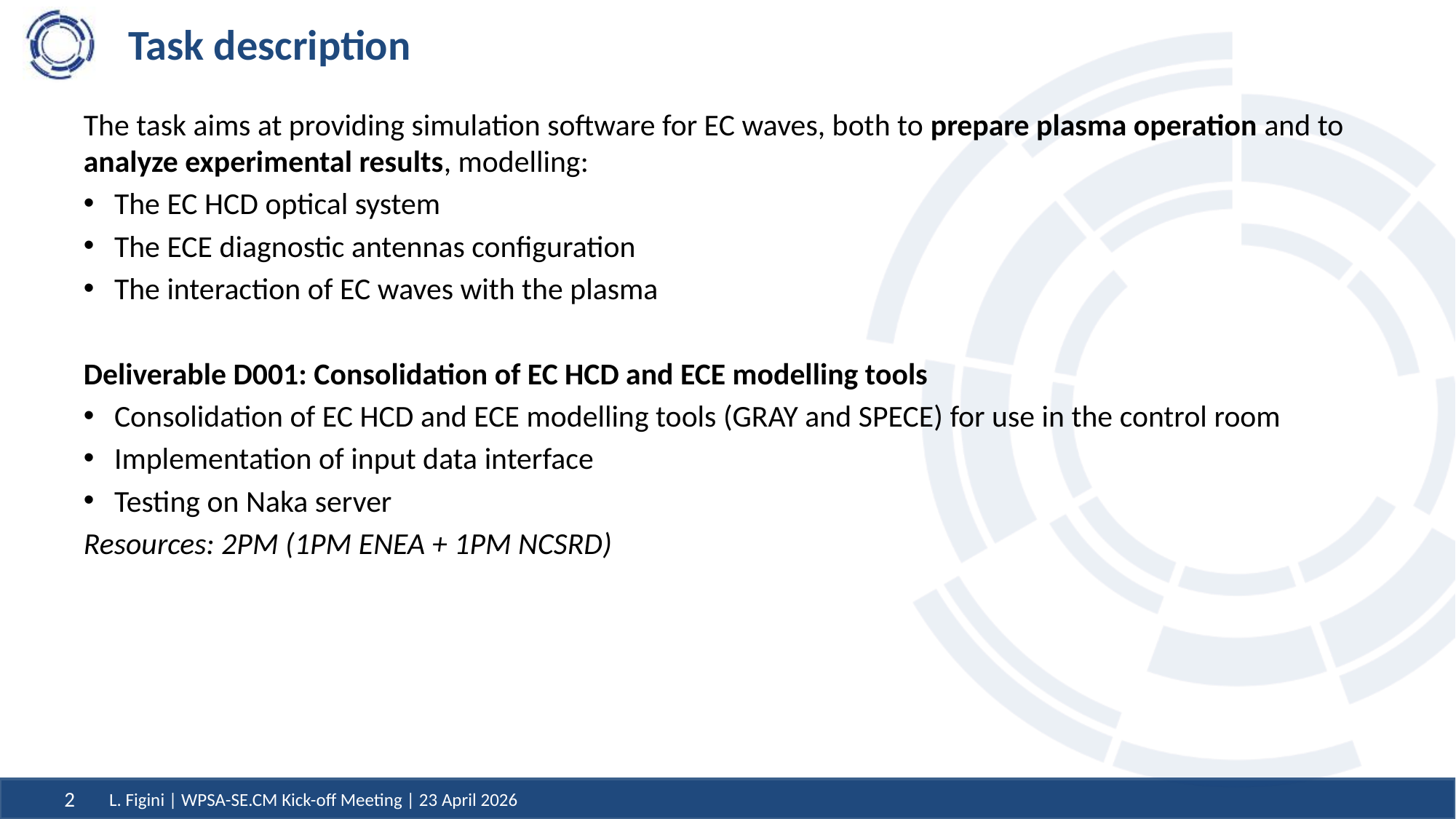

# Task description
The task aims at providing simulation software for EC waves, both to prepare plasma operation and to analyze experimental results, modelling:
The EC HCD optical system
The ECE diagnostic antennas configuration
The interaction of EC waves with the plasma

Deliverable D001: Consolidation of EC HCD and ECE modelling tools
Consolidation of EC HCD and ECE modelling tools (GRAY and SPECE) for use in the control room
Implementation of input data interface
Testing on Naka server
Resources: 2PM (1PM ENEA + 1PM NCSRD)
L. Figini | WPSA-SE.CM Kick-off Meeting | 23 April 2026
2